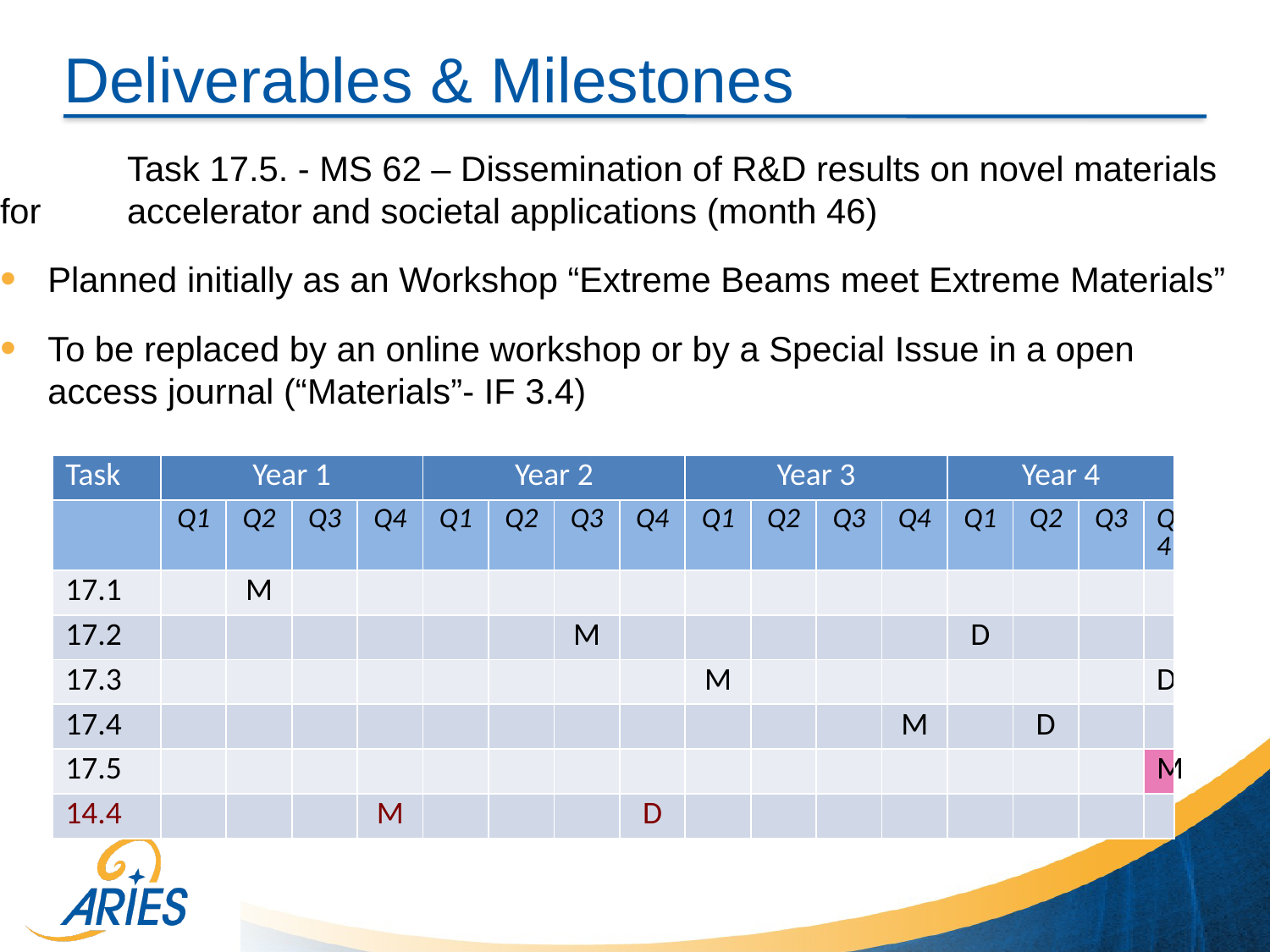

# Deliverables & Milestones
	Task 17.5. - MS 62 – Dissemination of R&D results on novel materials for 	accelerator and societal applications (month 46)
Planned initially as an Workshop “Extreme Beams meet Extreme Materials”
To be replaced by an online workshop or by a Special Issue in a open access journal (“Materials”- IF 3.4)
| Task | Year 1 |  |  |  | Year 2 |  |  |  | Year 3 |  |  |  | Year 4 |  |  |  |
| --- | --- | --- | --- | --- | --- | --- | --- | --- | --- | --- | --- | --- | --- | --- | --- | --- |
|  | Q1 | Q2 | Q3 | Q4 | Q1 | Q2 | Q3 | Q4 | Q1 | Q2 | Q3 | Q4 | Q1 | Q2 | Q3 | Q4 |
| 17.1 |  | M |  |  |  |  |  |  |  |  |  |  |  |  |  |  |
| 17.2 |  |  |  |  |  |  | M |  |  |  |  |  | D |  |  |  |
| 17.3 |  |  |  |  |  |  |  |  | M |  |  |  |  |  |  | D |
| 17.4 |  |  |  |  |  |  |  |  |  |  |  | M |  | D |  |  |
| 17.5 |  |  |  |  |  |  |  |  |  |  |  |  |  |  |  | M |
| 14.4 |  |  |  | M |  |  |  | D |  |  |  |  |  |  |  |  |